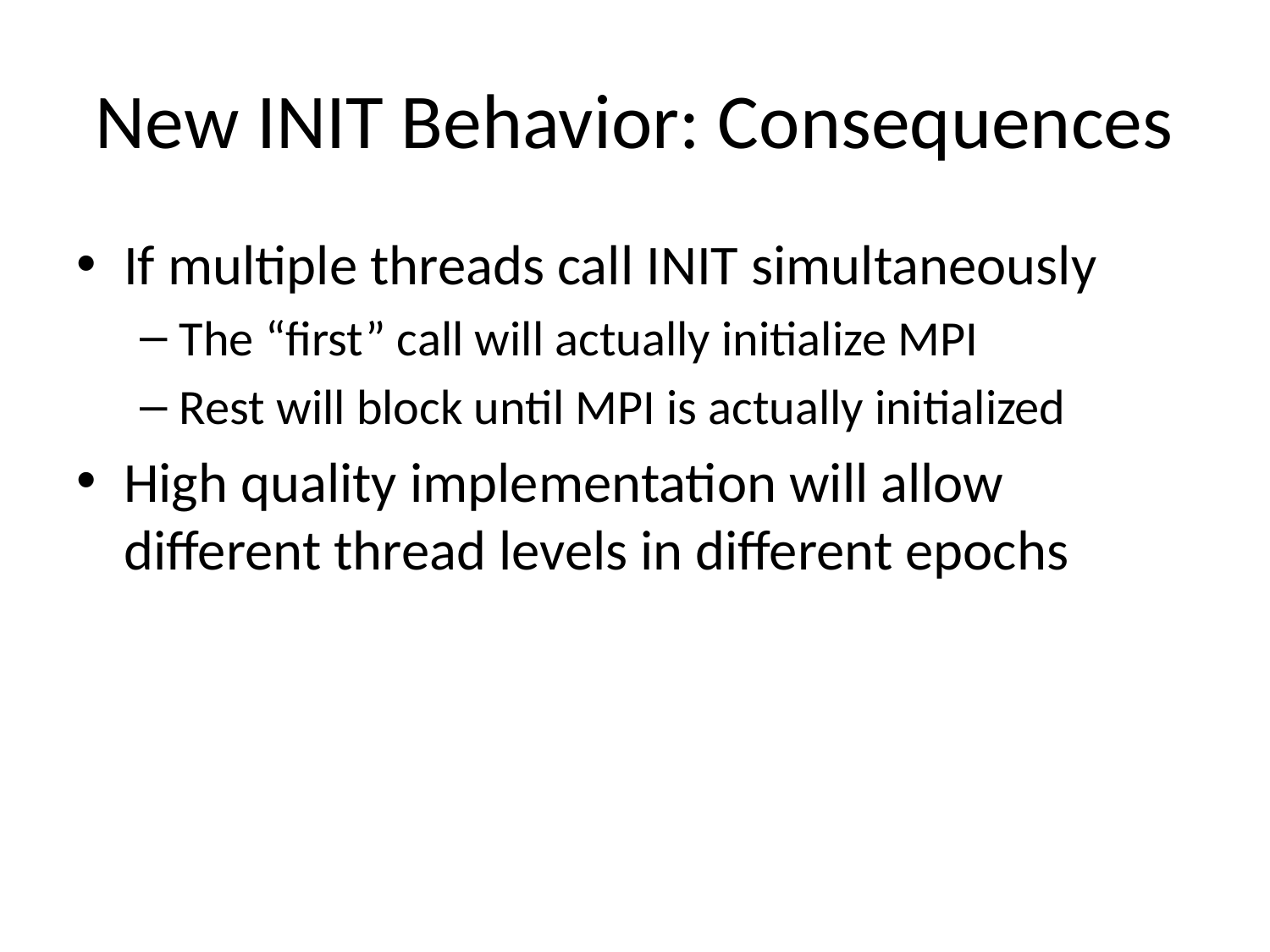

# New INIT Behavior: Consequences
If multiple threads call INIT simultaneously
The “first” call will actually initialize MPI
Rest will block until MPI is actually initialized
High quality implementation will allow different thread levels in different epochs